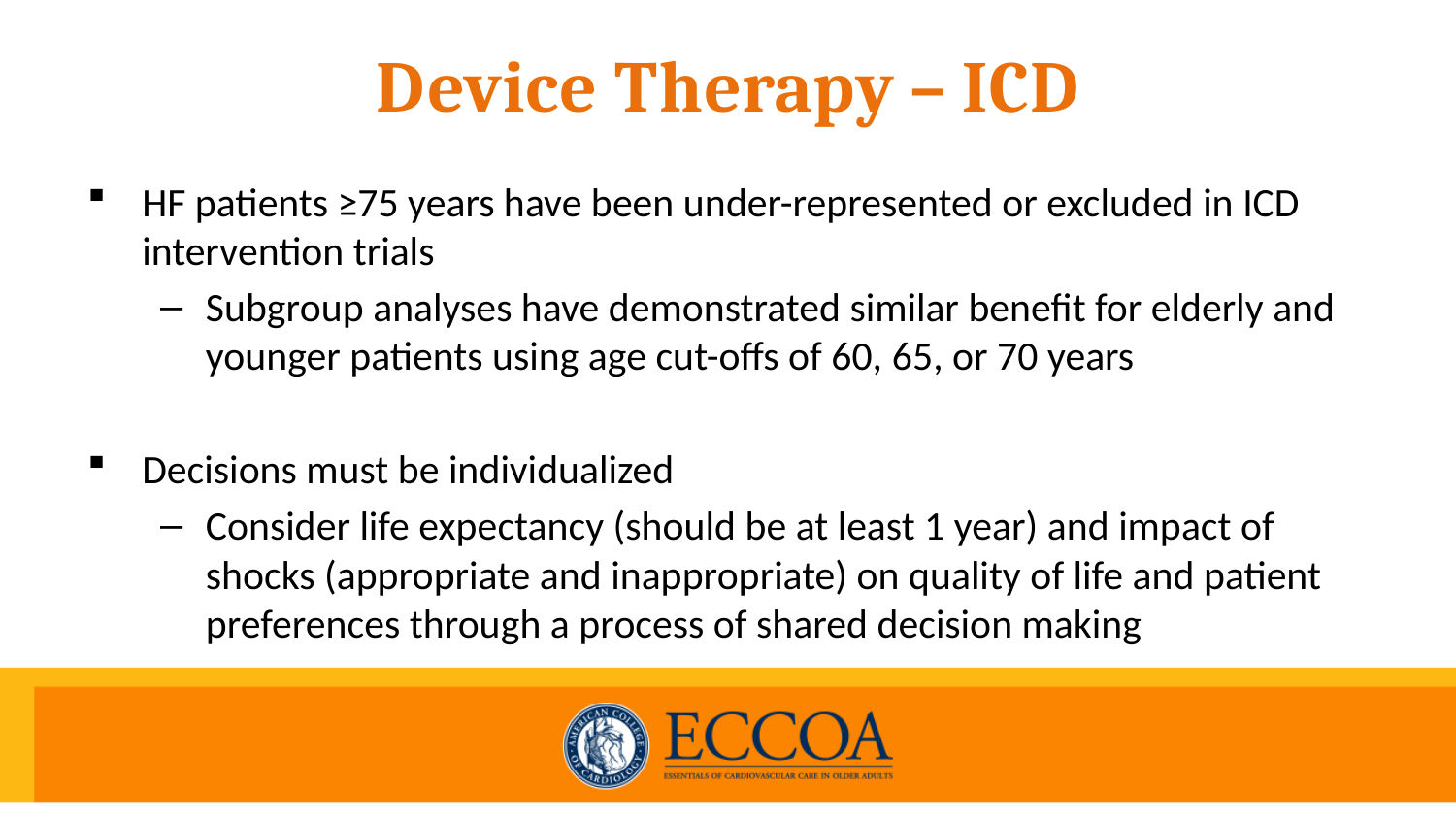

# Device Therapy – ICD
HF patients ≥75 years have been under-represented or excluded in ICD intervention trials
Subgroup analyses have demonstrated similar benefit for elderly and younger patients using age cut-offs of 60, 65, or 70 years

Decisions must be individualized
Consider life expectancy (should be at least 1 year) and impact of shocks (appropriate and inappropriate) on quality of life and patient preferences through a process of shared decision making